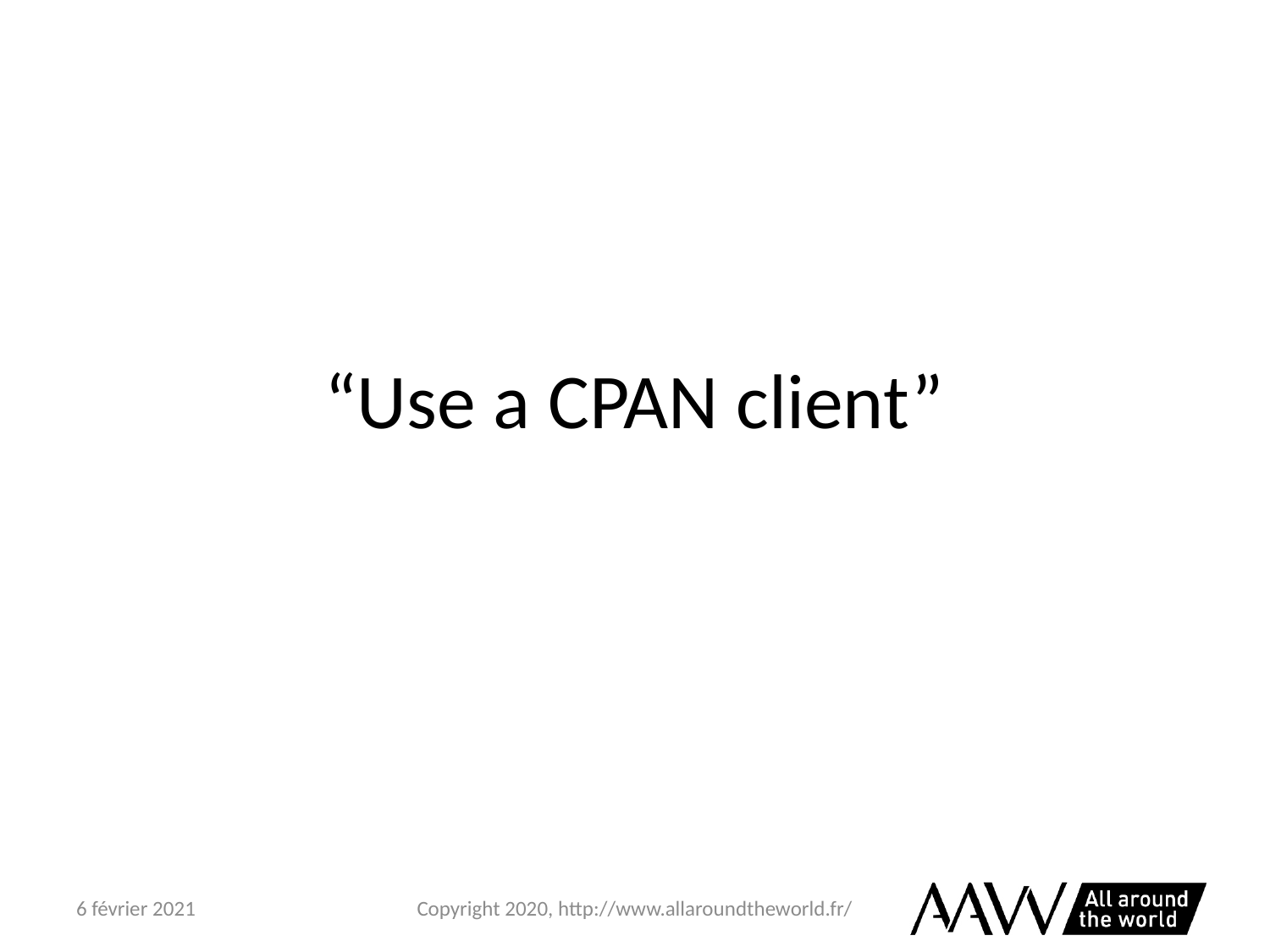

# “Use a CPAN client”

6 février 2021
Copyright 2020, http://www.allaroundtheworld.fr/